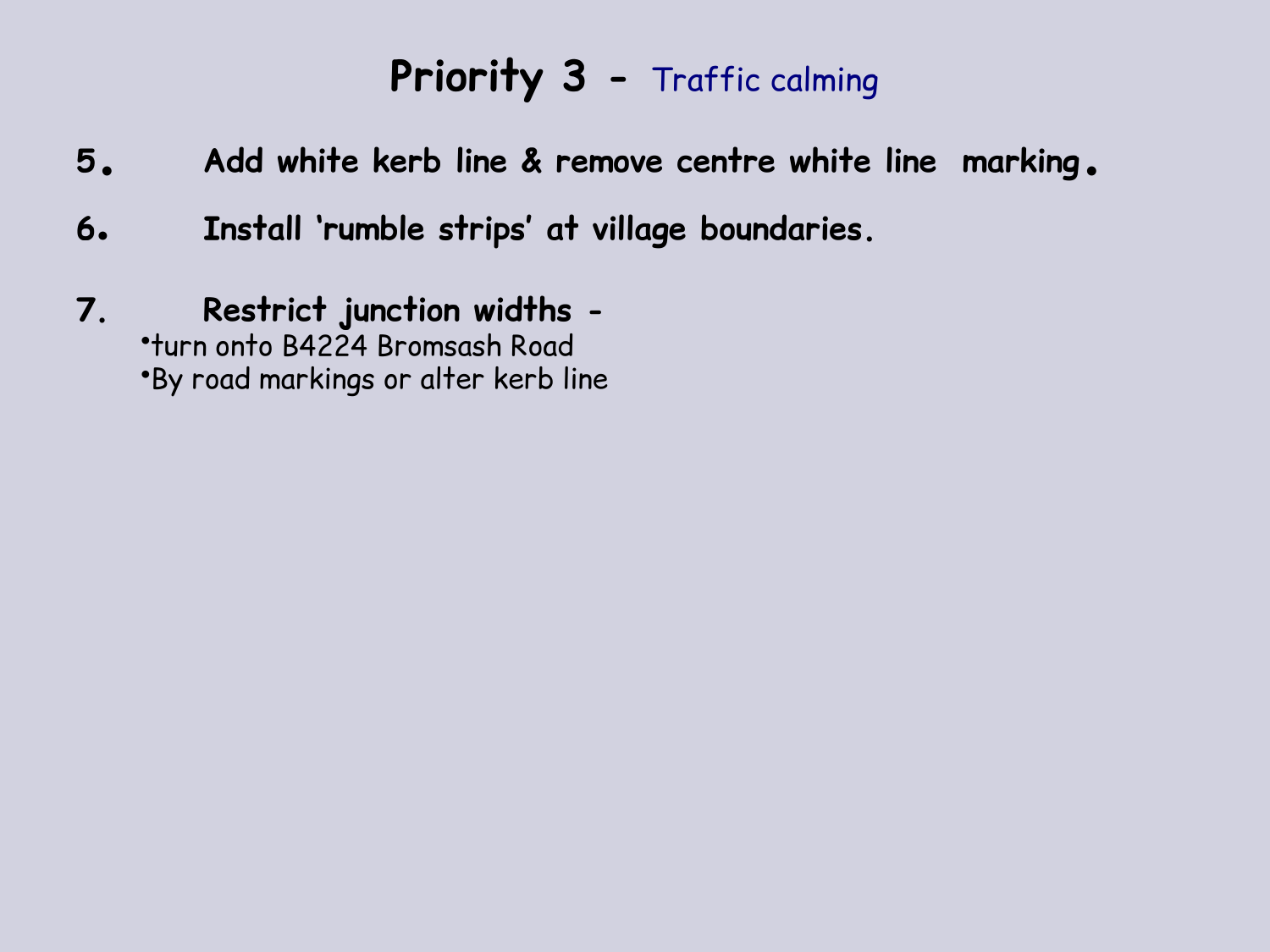

# Priority 3 - Traffic calming
5.	Add white kerb line & remove centre white line marking.
6.	Install ‘rumble strips’ at village boundaries.

7.	Restrict junction widths -
turn onto B4224 Bromsash Road
By road markings or alter kerb line